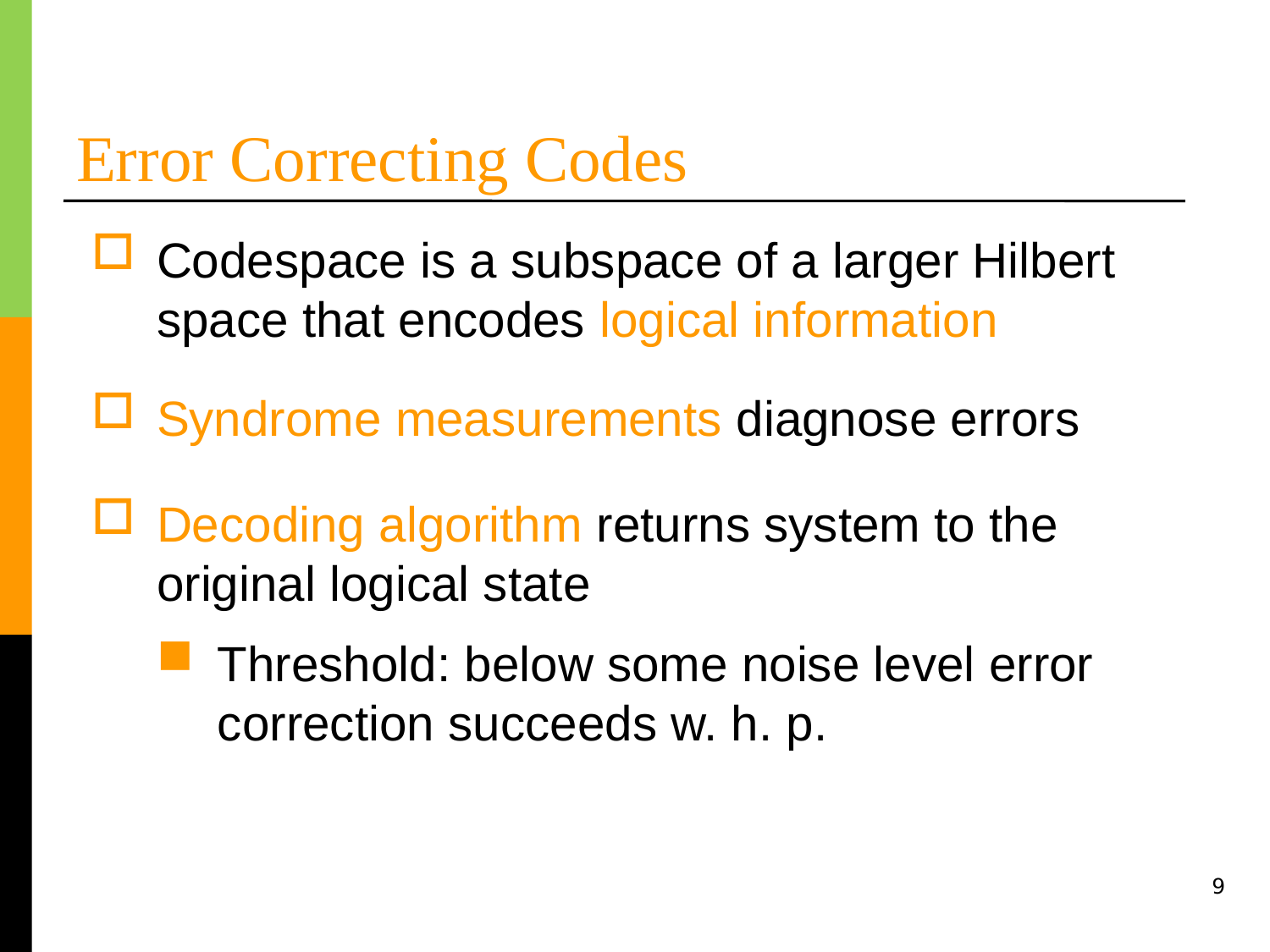

# Error Correcting Codes

Codespace is a subspace of a larger Hilbert space that encodes logical information
Syndrome measurements diagnose errors

Decoding algorithm returns system to the original logical state
Threshold: below some noise level error correction succeeds w. h. p.

9